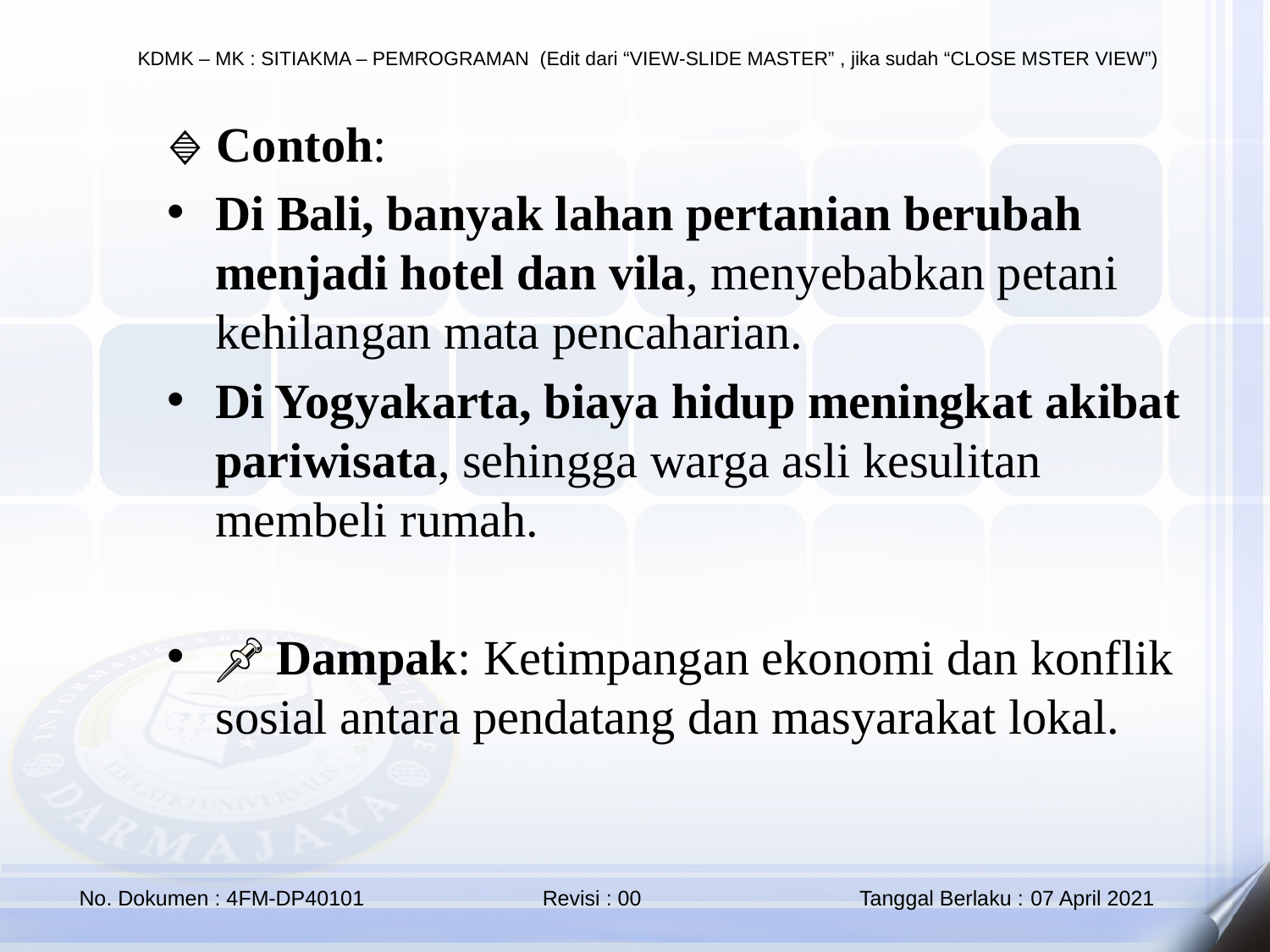

🔹 Contoh:
Di Bali, banyak lahan pertanian berubah menjadi hotel dan vila, menyebabkan petani kehilangan mata pencaharian.
Di Yogyakarta, biaya hidup meningkat akibat pariwisata, sehingga warga asli kesulitan membeli rumah.

📌 Dampak: Ketimpangan ekonomi dan konflik sosial antara pendatang dan masyarakat lokal.